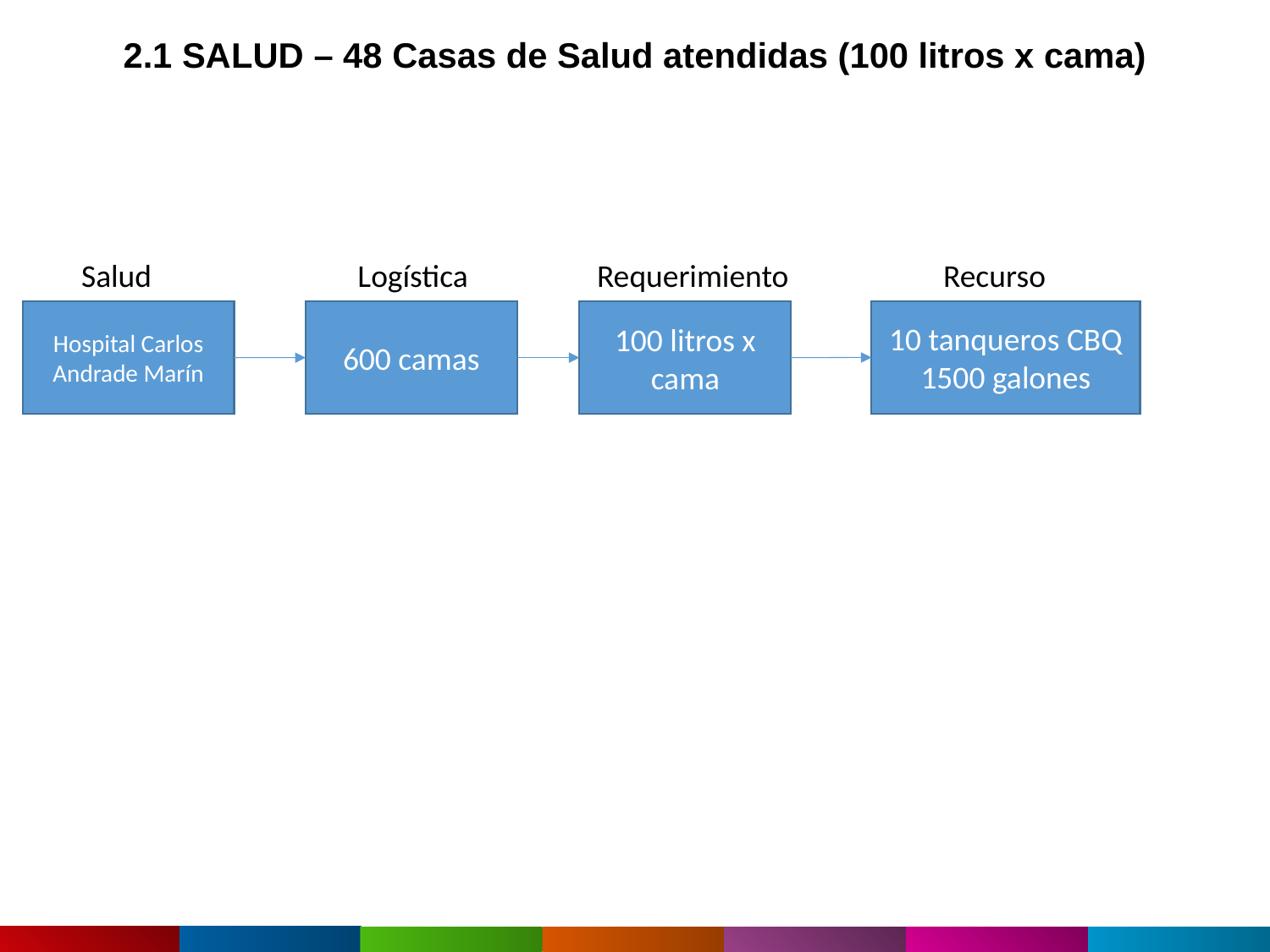

2.1 SALUD – 48 Casas de Salud atendidas (100 litros x cama)
Recurso
Logística
Requerimiento
Salud
10 tanqueros CBQ 1500 galones
Hospital Carlos Andrade Marín
600 camas
100 litros x cama